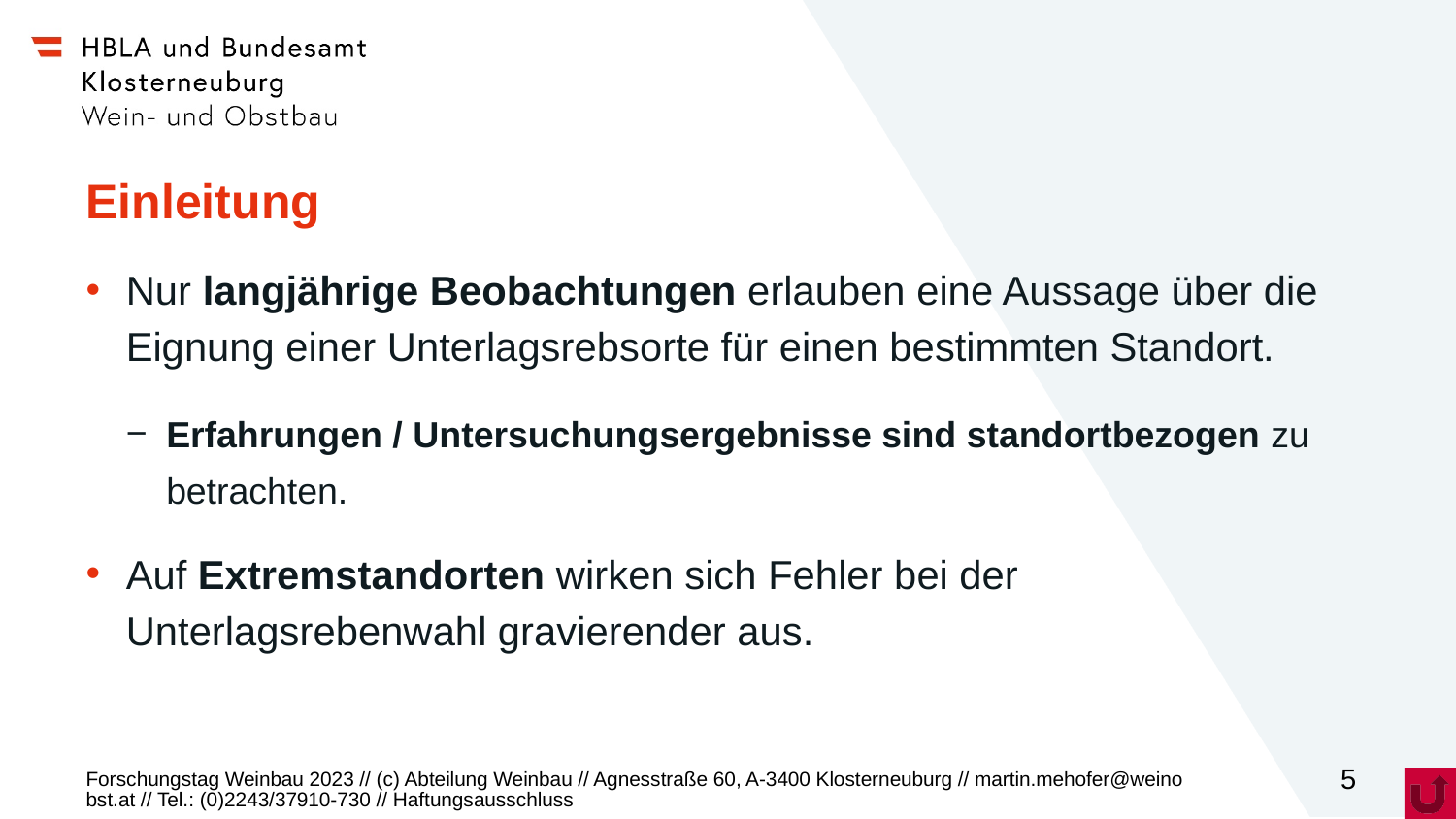

# Einleitung
Nur langjährige Beobachtungen erlauben eine Aussage über die Eignung einer Unterlagsrebsorte für einen bestimmten Standort.
Erfahrungen / Untersuchungsergebnisse sind standortbezogen zu betrachten.
Auf Extremstandorten wirken sich Fehler bei der Unterlagsrebenwahl gravierender aus.

Forschungstag Weinbau 2023 // (c) Abteilung Weinbau // Agnesstraße 60, A-3400 Klosterneuburg // martin.mehofer@weinobst.at // Tel.: (0)2243/37910-730 // Haftungsausschluss
5